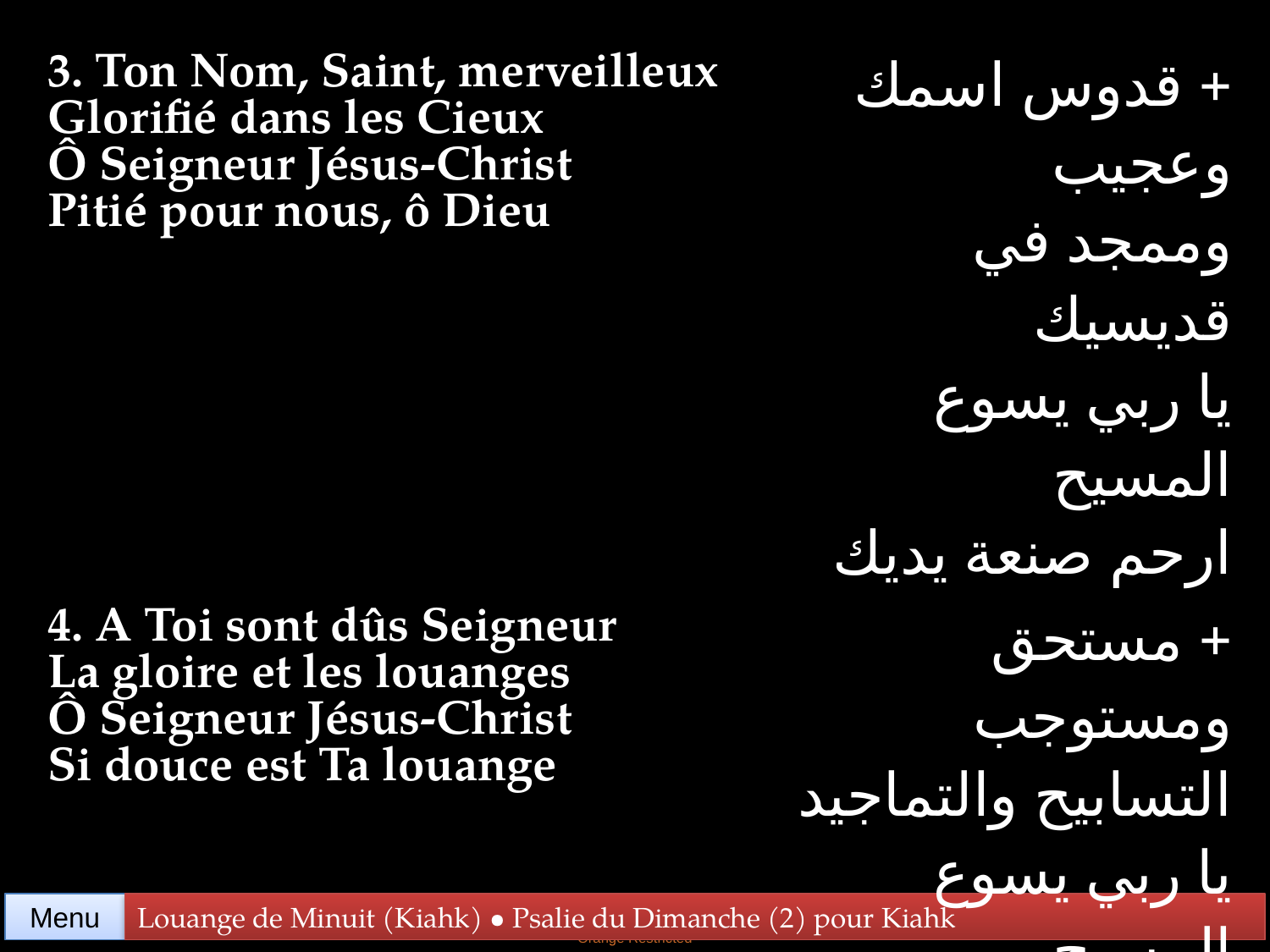

| 3. Ton Nom, Saint, merveilleux Glorifié dans les Cieux Ô Seigneur Jésus-Christ Pitié pour nous, ô Dieu | + قدوس اسمك وعجيب وممجد في قديسيك يا ربي يسوع المسيح ارحم صنعة يديك |
| --- | --- |
| 4. A Toi sont dûs Seigneur La gloire et les louanges Ô Seigneur Jésus-Christ Si douce est Ta louange | + مستحق ومستوجب التسابيح والتماجيد يا ربي يسوع المسيح تسبيحك حلو ولذيذ |
Menu
Louange de Minuit (Kiahk) • Psalie du Dimanche (2) pour Kiahk